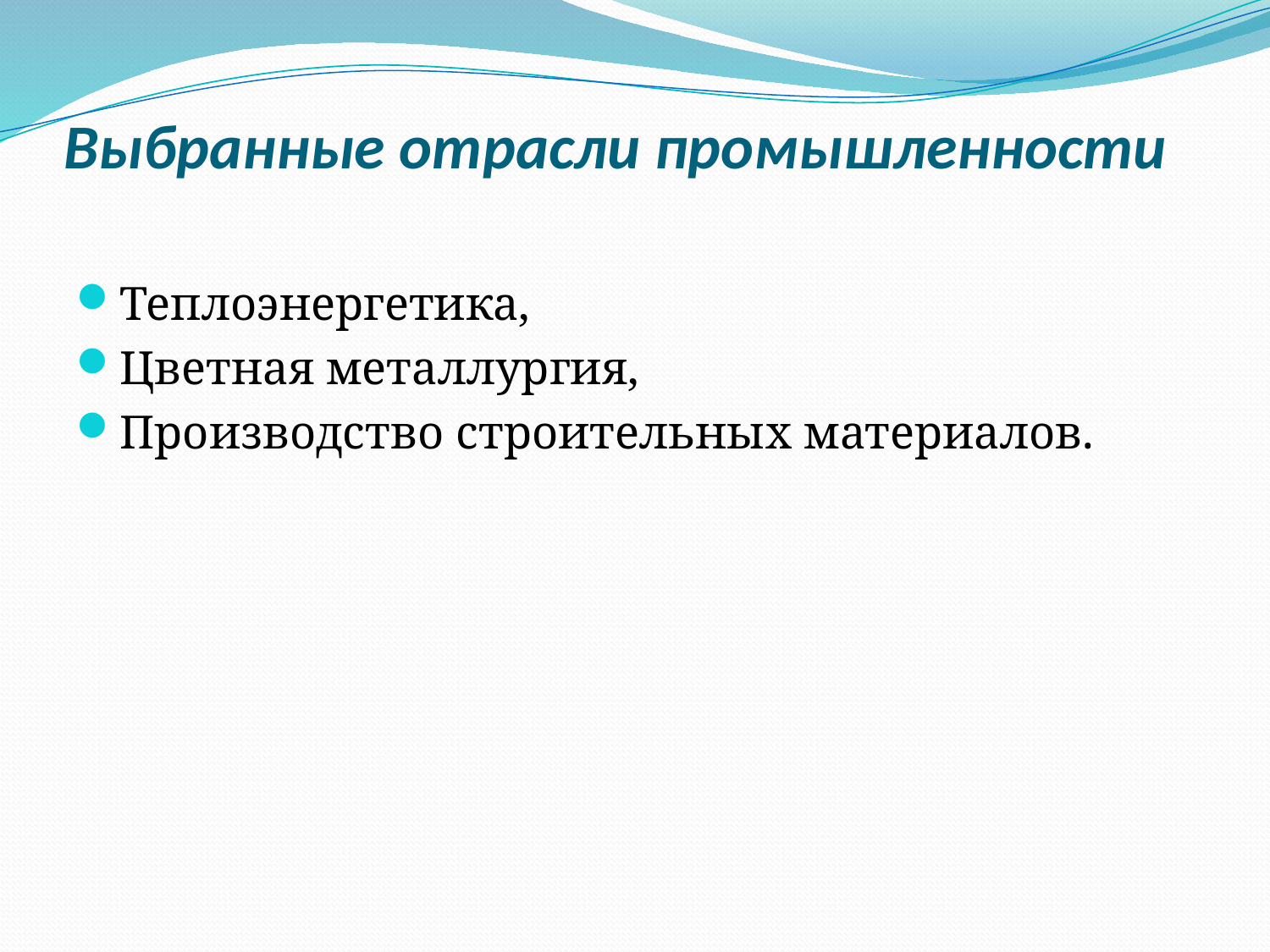

# Выбранные отрасли промышленности
Теплоэнергетика,
Цветная металлургия,
Производство строительных материалов.